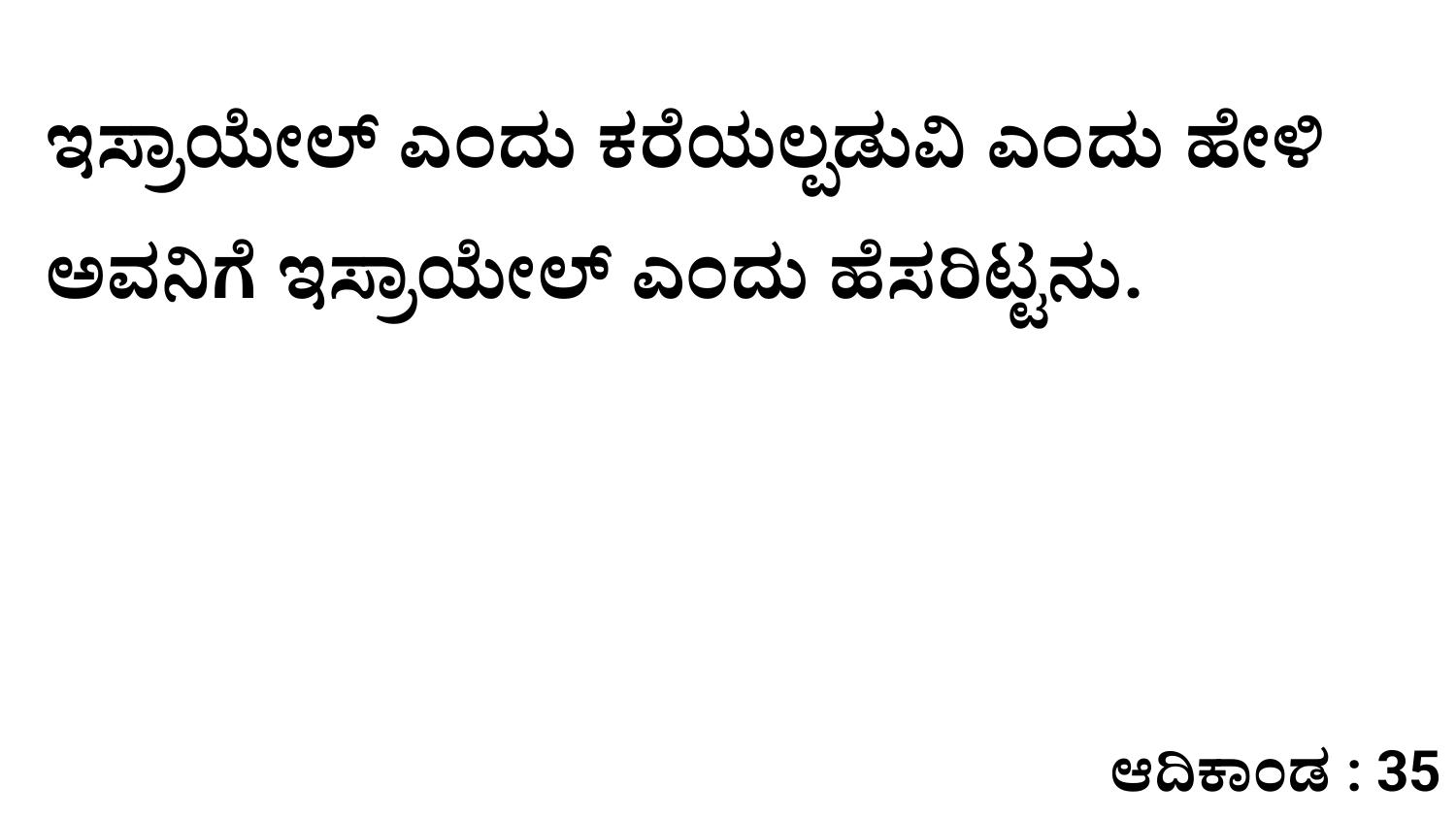

ಇಸ್ರಾಯೇಲ್‌ ಎಂದು ಕರೆಯಲ್ಪಡುವಿ ಎಂದು ಹೇಳಿ ಅವನಿಗೆ ಇಸ್ರಾಯೇಲ್‌ ಎಂದು ಹೆಸರಿಟ್ಟನು.
ಆದಿಕಾಂಡ : 35